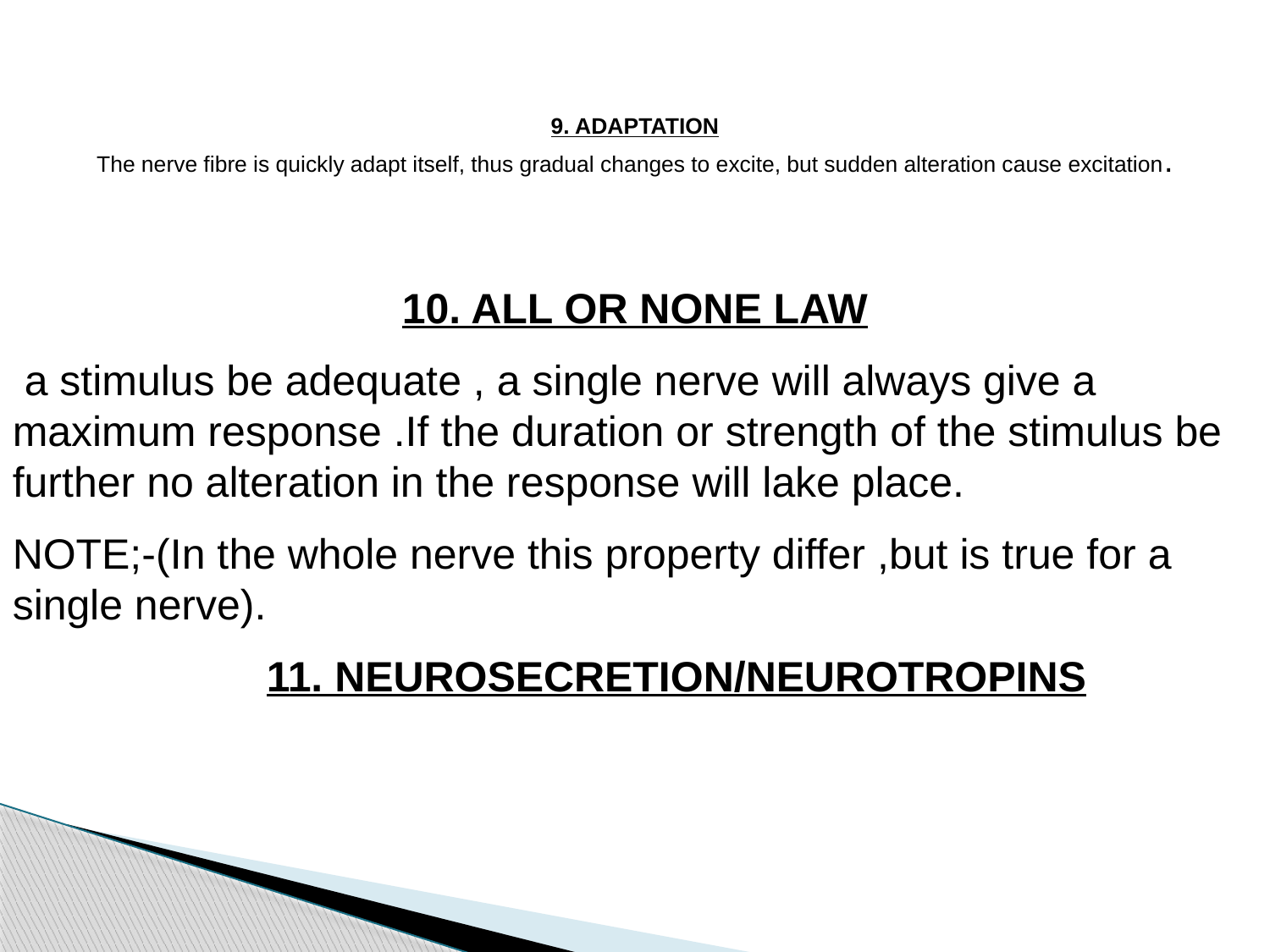

# 9. ADAPTATION The nerve fibre is quickly adapt itself, thus gradual changes to excite, but sudden alteration cause excitation.

10. ALL OR NONE LAW
 a stimulus be adequate , a single nerve will always give a maximum response .If the duration or strength of the stimulus be further no alteration in the response will lake place.
NOTE;-(In the whole nerve this property differ ,but is true for a single nerve).
		11. NEUROSECRETION/NEUROTROPINS